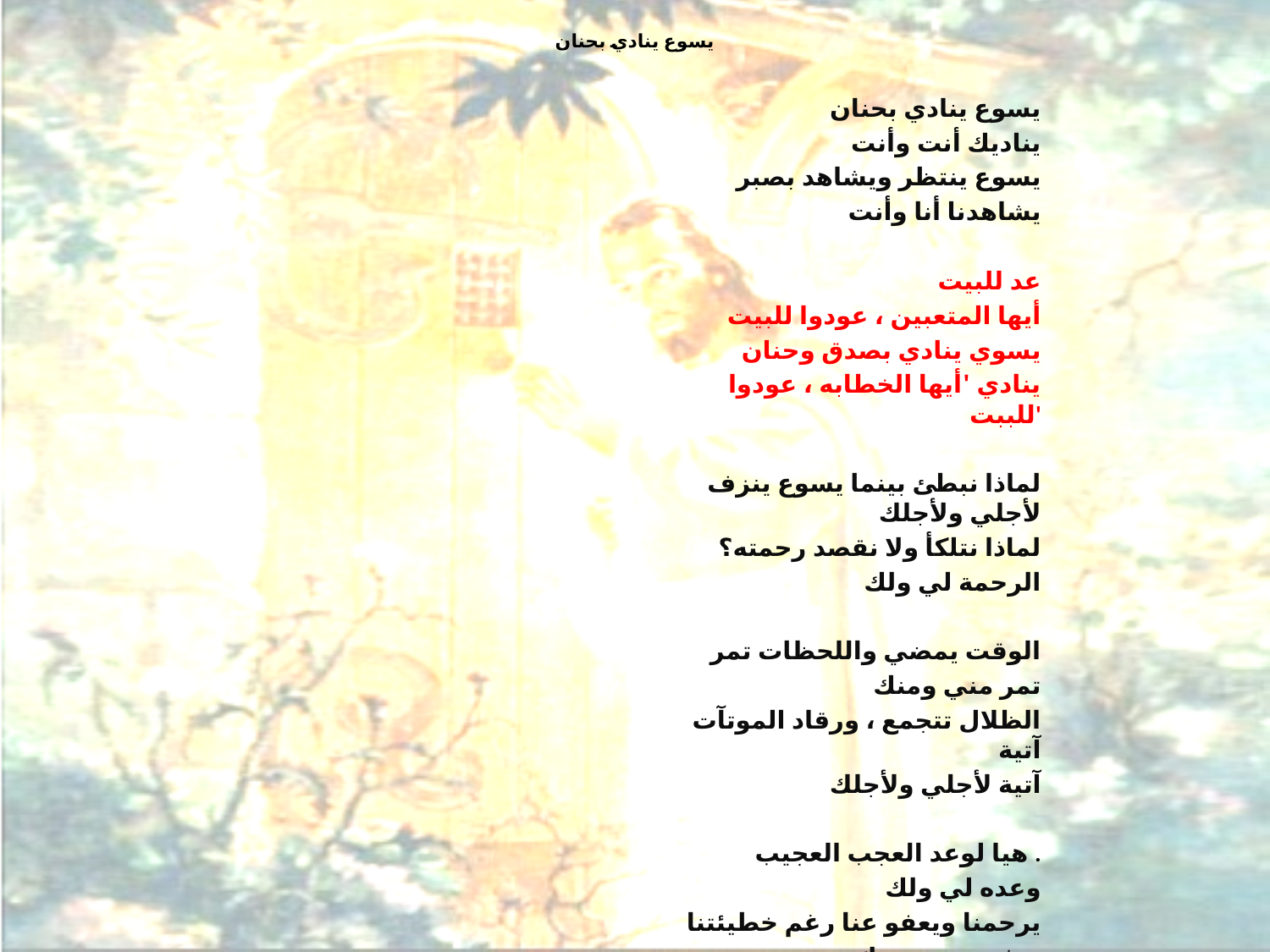

# يسوع ينادي بحنان
يسوع ينادي بحنان
يناديك أنت وأنت
يسوع ينتظر ويشاهد بصبر
يشاهدنا أنا وأنت

عد للبيت
أيها المتعبين ، عودوا للبيت
يسوي ينادي بصدق وحنان
ينادي 'أيها الخطابه ، عودوا للببت'

لماذا نبطئ بينما يسوع ينزف لأجلي ولأجلك
لماذا نتلكأ ولا نقصد رحمته؟
الرحمة لي ولك

الوقت يمضي واللحظات تمر
تمر مني ومنك
الظلال تتجمع ، ورقاد الموتآت آتية
آتية لأجلي ولأجلك

هيا لوعد العجب العجيب .
وعده لي ولك
يرحمنا ويعفو عنا رغم خطيئتنا
يعفو عني وعنك